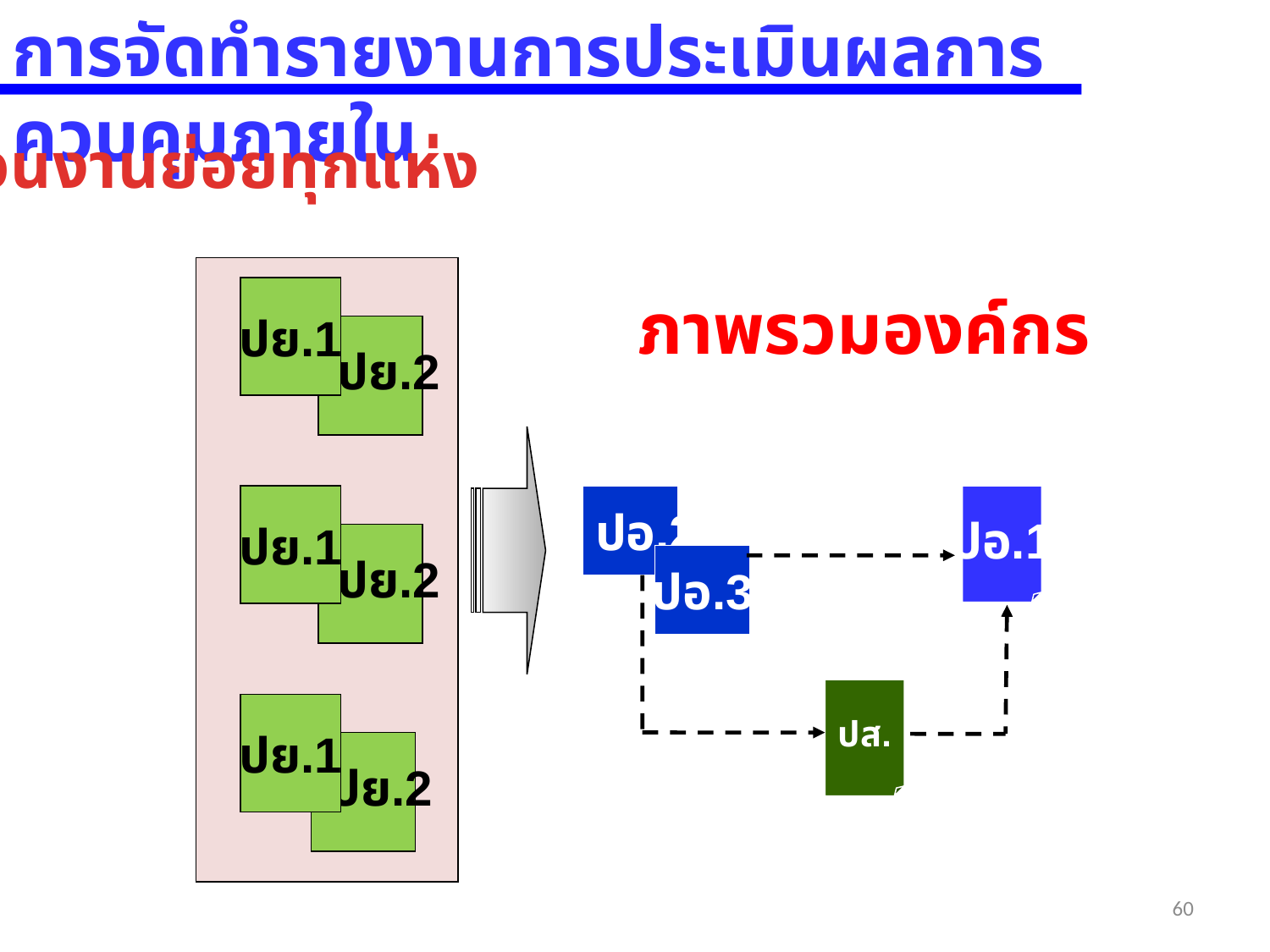

การจัดทำรายงานการประเมินผลการควบคุมภายใน

ส่วนงานย่อยทุกแห่ง

ปย.1
ภาพรวมองค์กร

      ปย.2

ปย.1
ปอ.1
ปอ.2

      ปย.2

ปอ.3

ปส.
ปย.1

      ปย.2

60